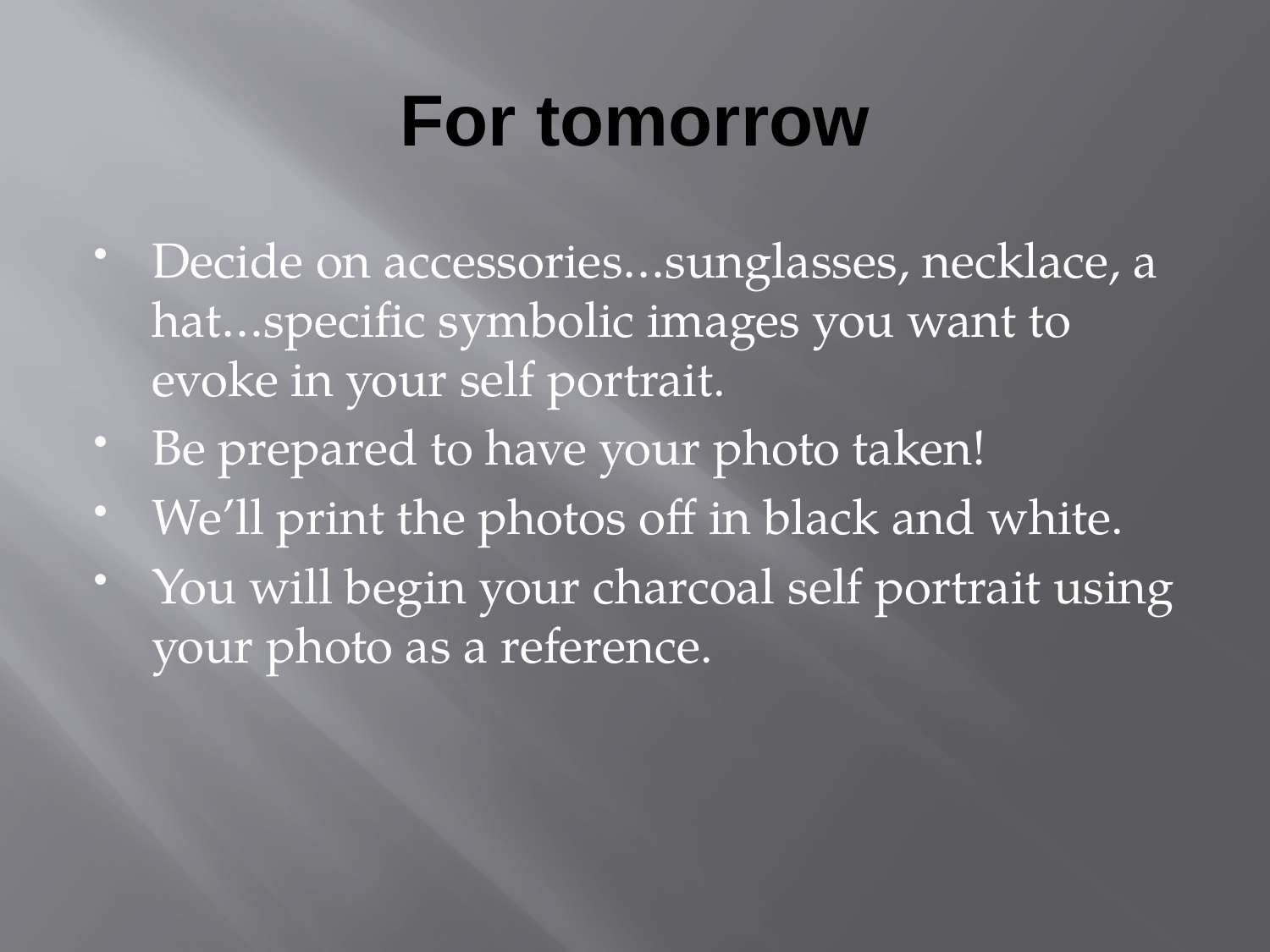

# For tomorrow
Decide on accessories…sunglasses, necklace, a hat…specific symbolic images you want to evoke in your self portrait.
Be prepared to have your photo taken!
We’ll print the photos off in black and white.
You will begin your charcoal self portrait using your photo as a reference.